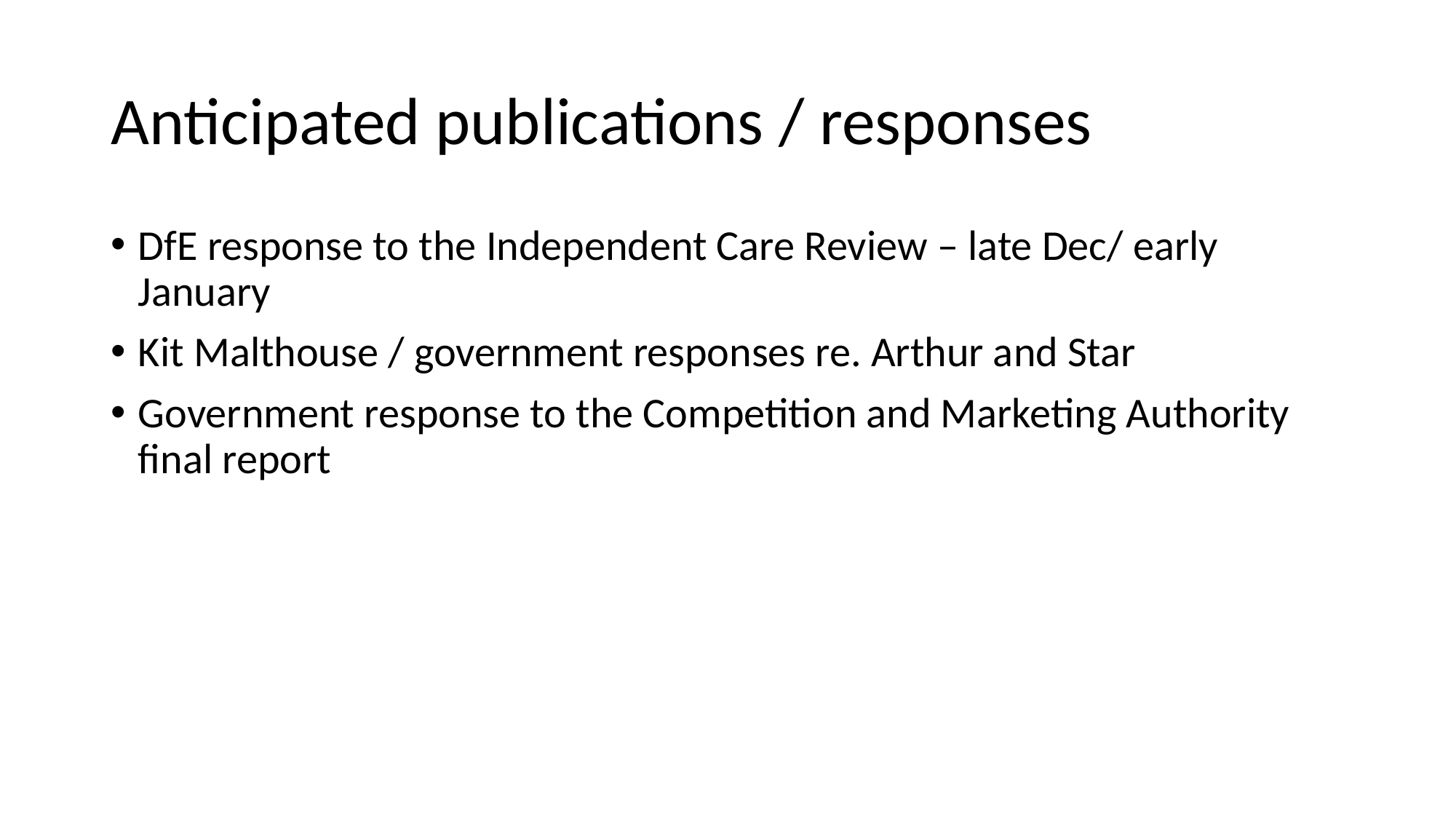

# Anticipated publications / responses
DfE response to the Independent Care Review – late Dec/ early January
Kit Malthouse / government responses re. Arthur and Star
Government response to the Competition and Marketing Authority final report